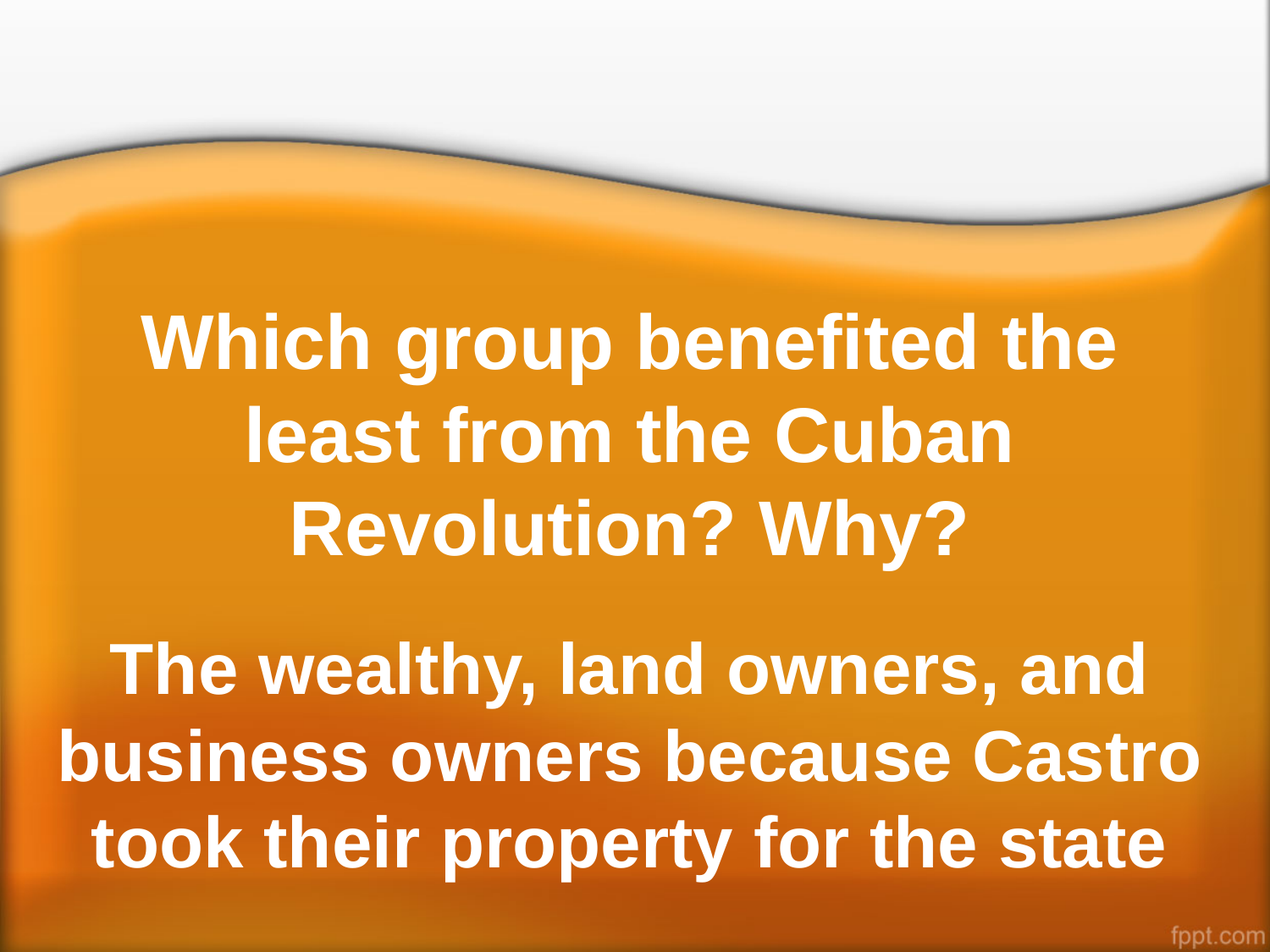

# Which group benefited the least from the Cuban Revolution? Why?
The wealthy, land owners, and business owners because Castro took their property for the state